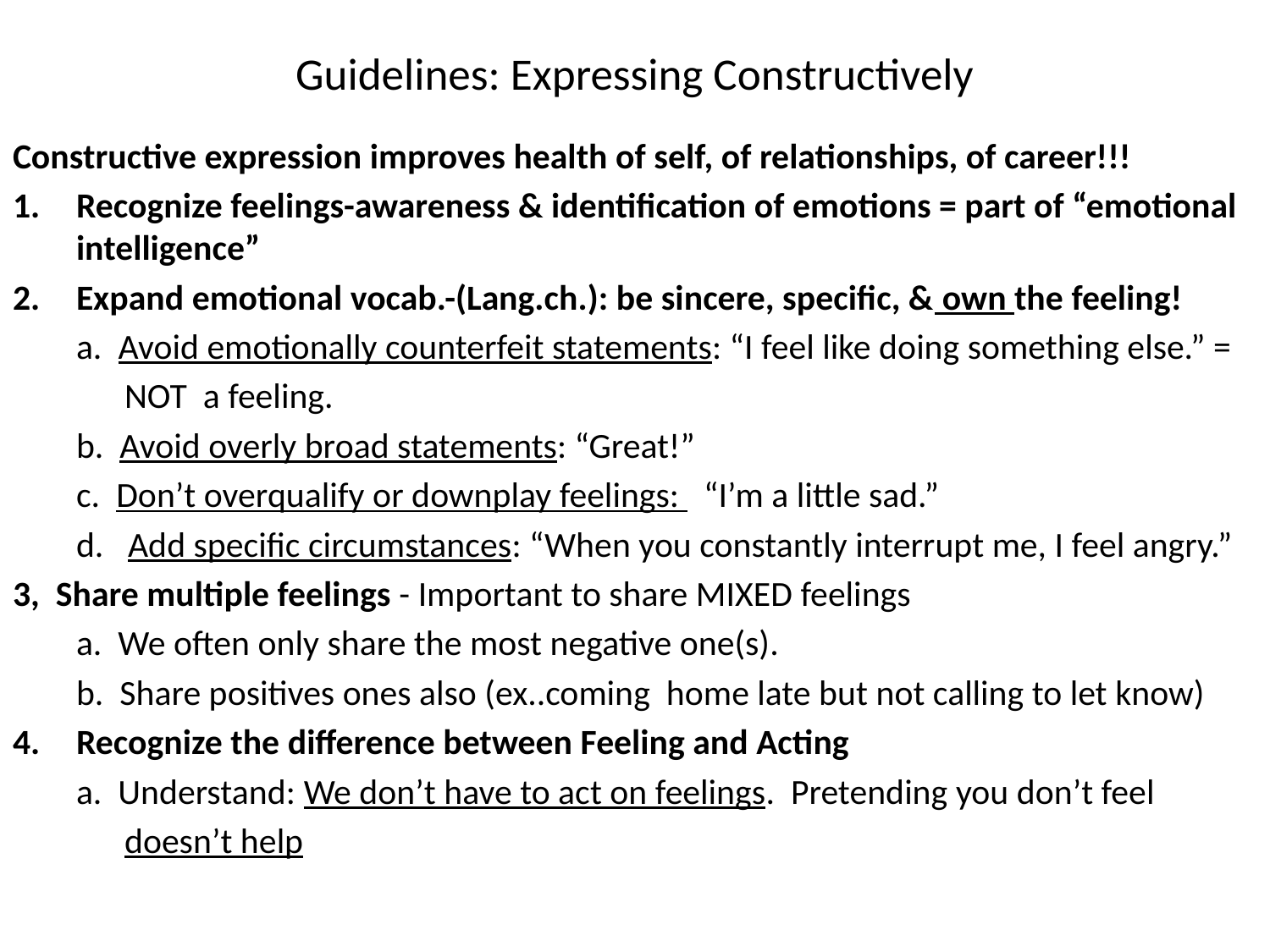

# Guidelines: Expressing Constructively
Constructive expression improves health of self, of relationships, of career!!!
Recognize feelings-awareness & identification of emotions = part of “emotional intelligence”
Expand emotional vocab.-(Lang.ch.): be sincere, specific, & own the feeling!
	a.  Avoid emotionally counterfeit statements: “I feel like doing something else.” =
	      NOT  a feeling.
	b.  Avoid overly broad statements: “Great!”
	c.  Don’t overqualify or downplay feelings:   “I’m a little sad.”
	d.   Add specific circumstances: “When you constantly interrupt me, I feel angry.”
3,  Share multiple feelings - Important to share MIXED feelings
	a.  We often only share the most negative one(s).
	b.  Share positives ones also (ex..coming  home late but not calling to let know)
Recognize the difference between Feeling and Acting
	a.  Understand: We don’t have to act on feelings.  Pretending you don’t feel
	      doesn’t help